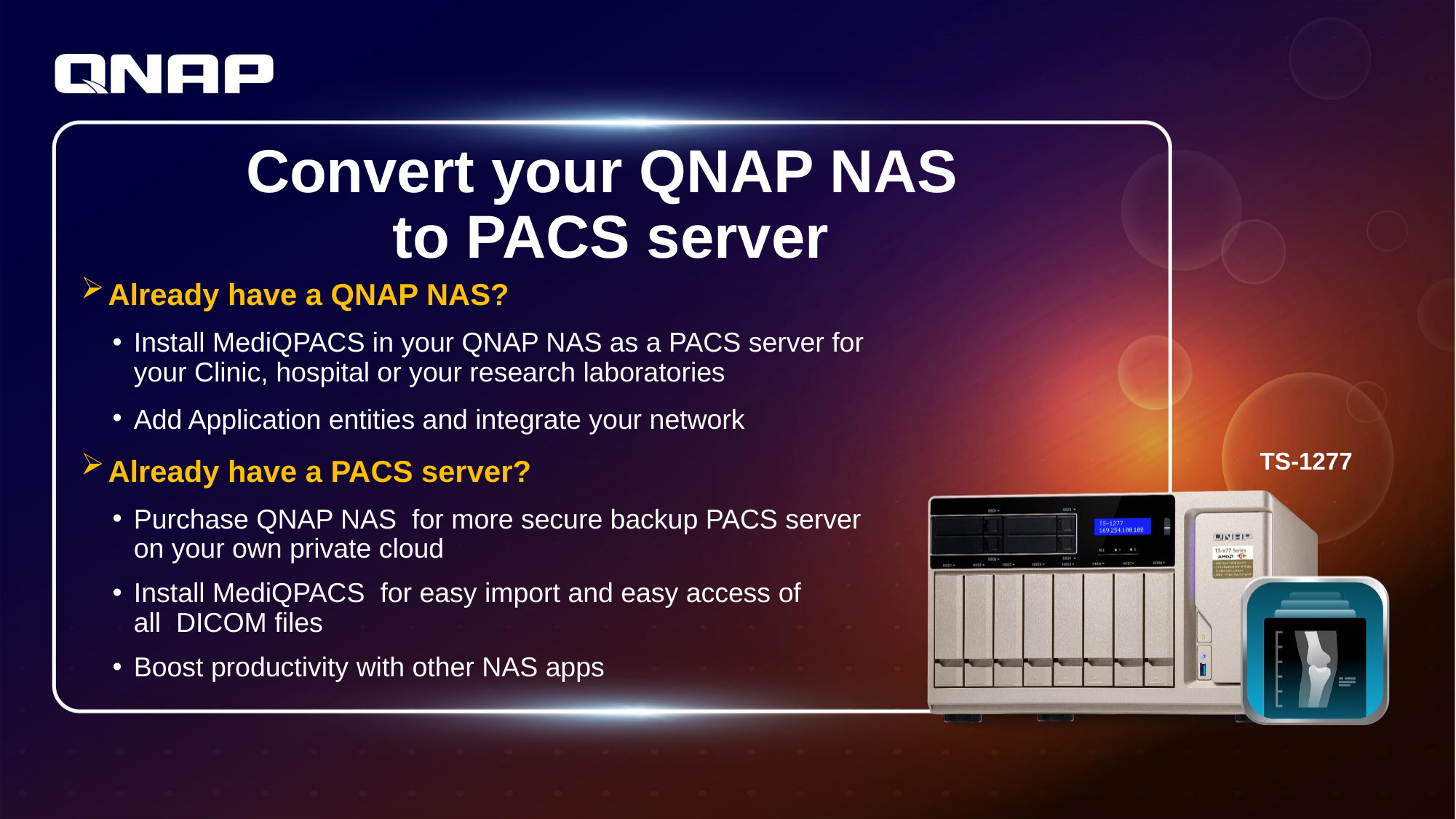

# Convert your QNAP NAS to PACS server
Already have a QNAP NAS?
Install MediQPACS in your QNAP NAS as a PACS server for your Clinic, hospital or your research laboratories
Add Application entities and integrate your network
Already have a PACS server?
Purchase QNAP NAS  for more secure backup PACS server on your own private cloud
Install MediQPACS  for easy import and easy access of all  DICOM files
Boost productivity with other NAS apps
TS-1277
This Photo by Unknown author is licensed under CC BY-NC-ND.